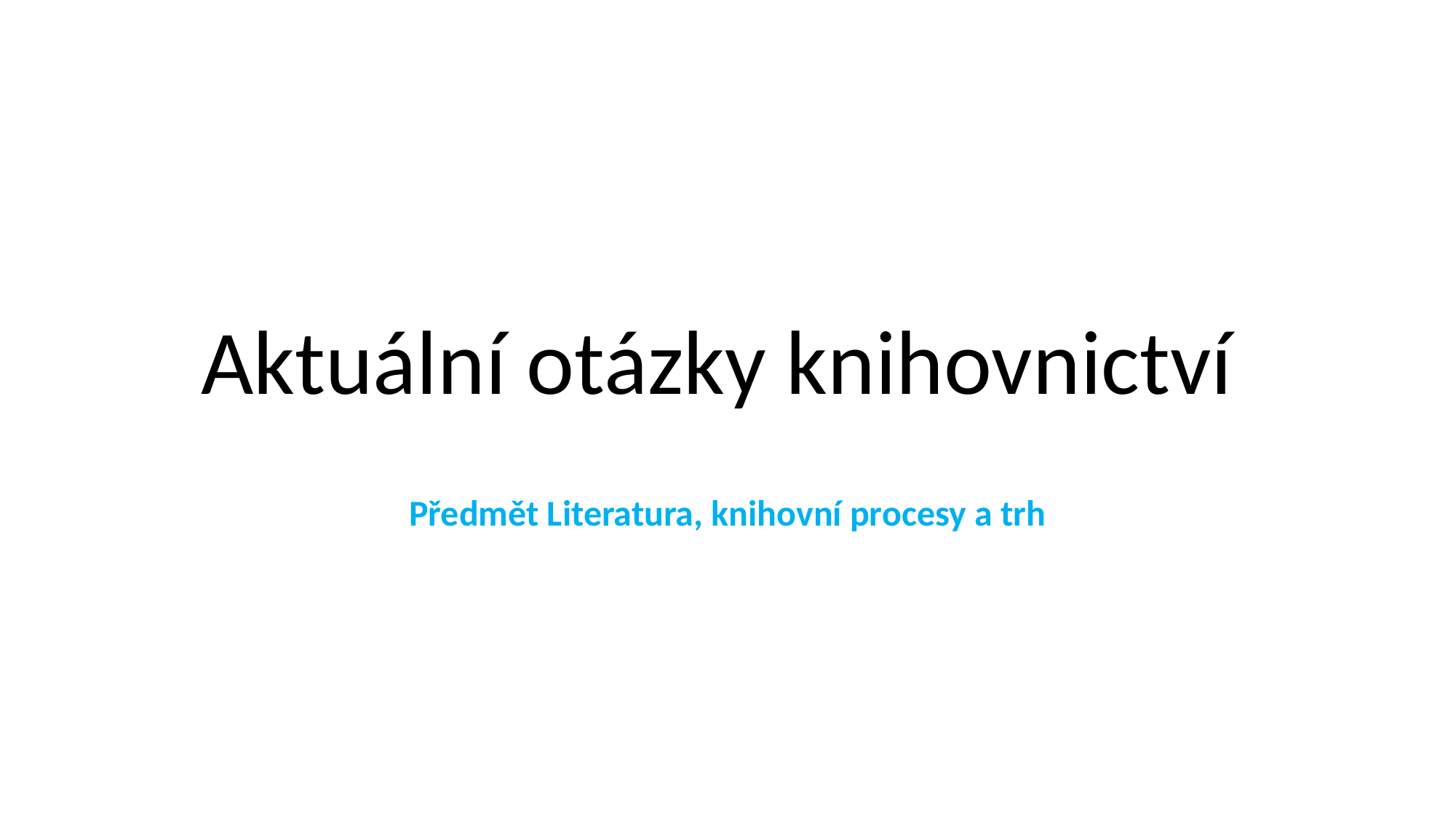

# Aktuální otázky knihovnictví

Předmět Literatura, knihovní procesy a trh